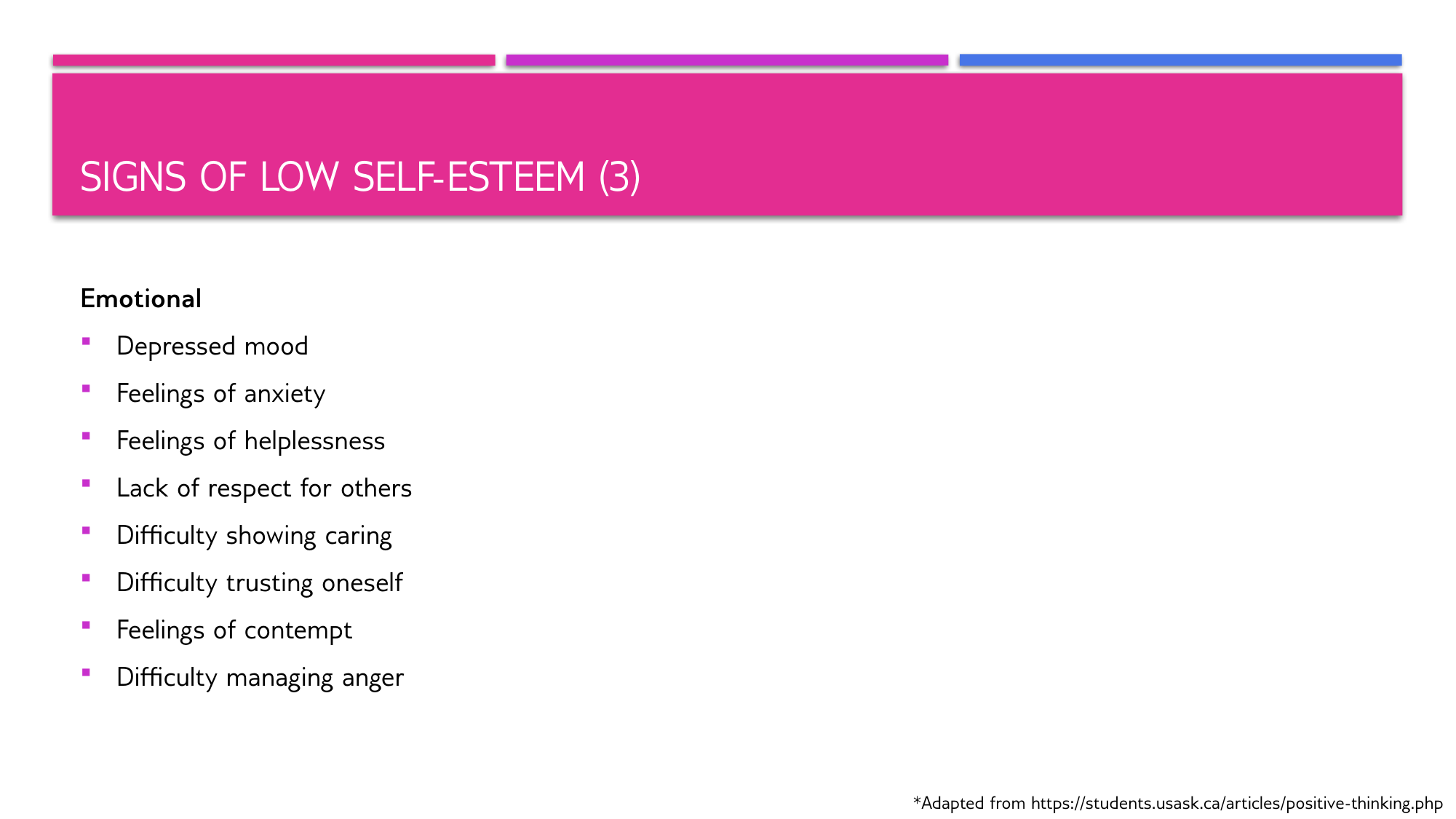

# Signs of low self-esteem (3)
Emotional
Depressed mood
Feelings of anxiety
Feelings of helplessness
Lack of respect for others
Difficulty showing caring
Difficulty trusting oneself
Feelings of contempt
Difficulty managing anger
*Adapted from https://students.usask.ca/articles/positive-thinking.php